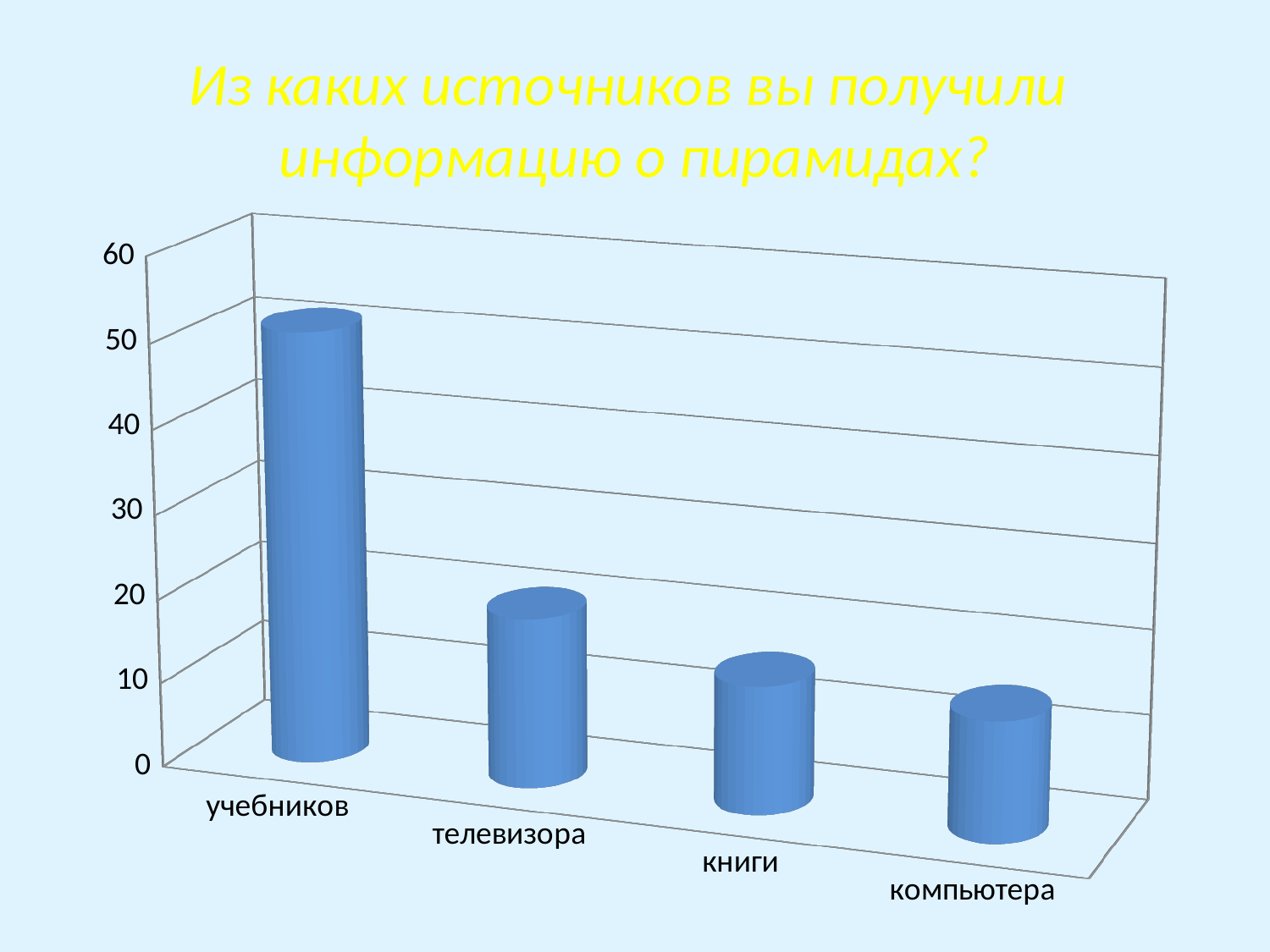

# Из каких источников вы получили  информацию о пирамидах?

[unsupported chart]